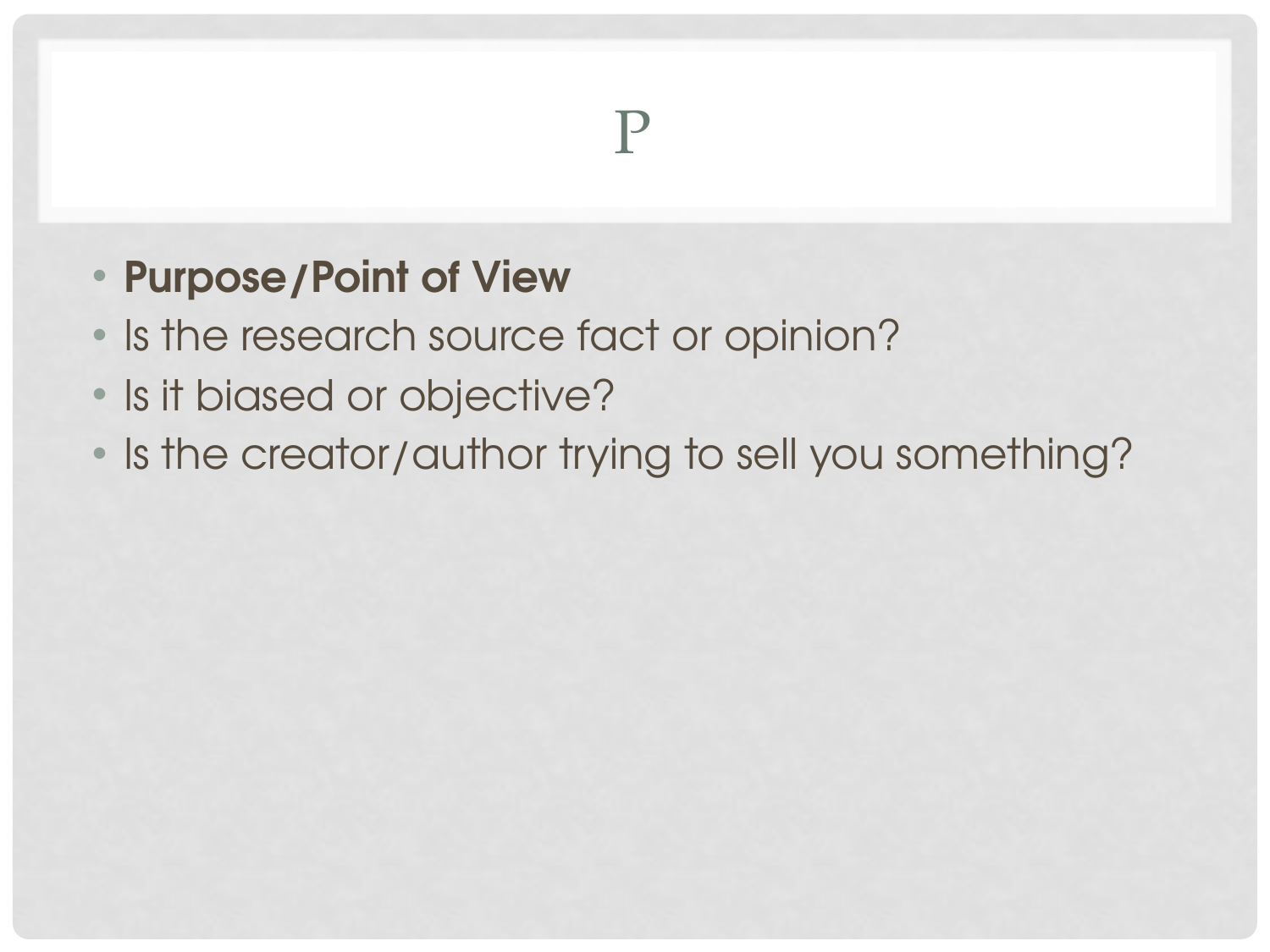

# P
Purpose/Point of View
Is the research source fact or opinion?
Is it biased or objective?
Is the creator/author trying to sell you something?